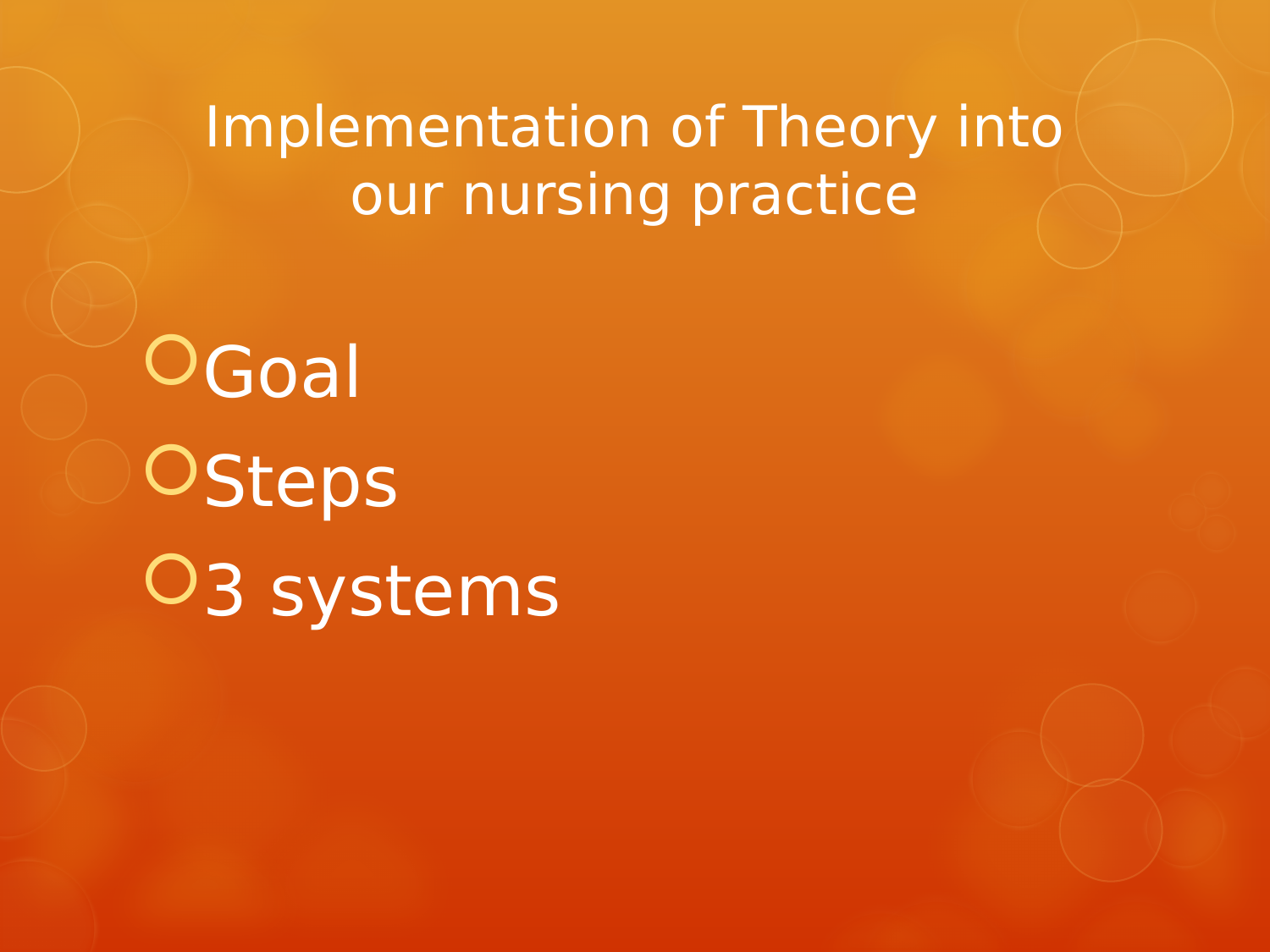

# Implementation of Theory into our nursing practice
Goal
Steps
3 systems